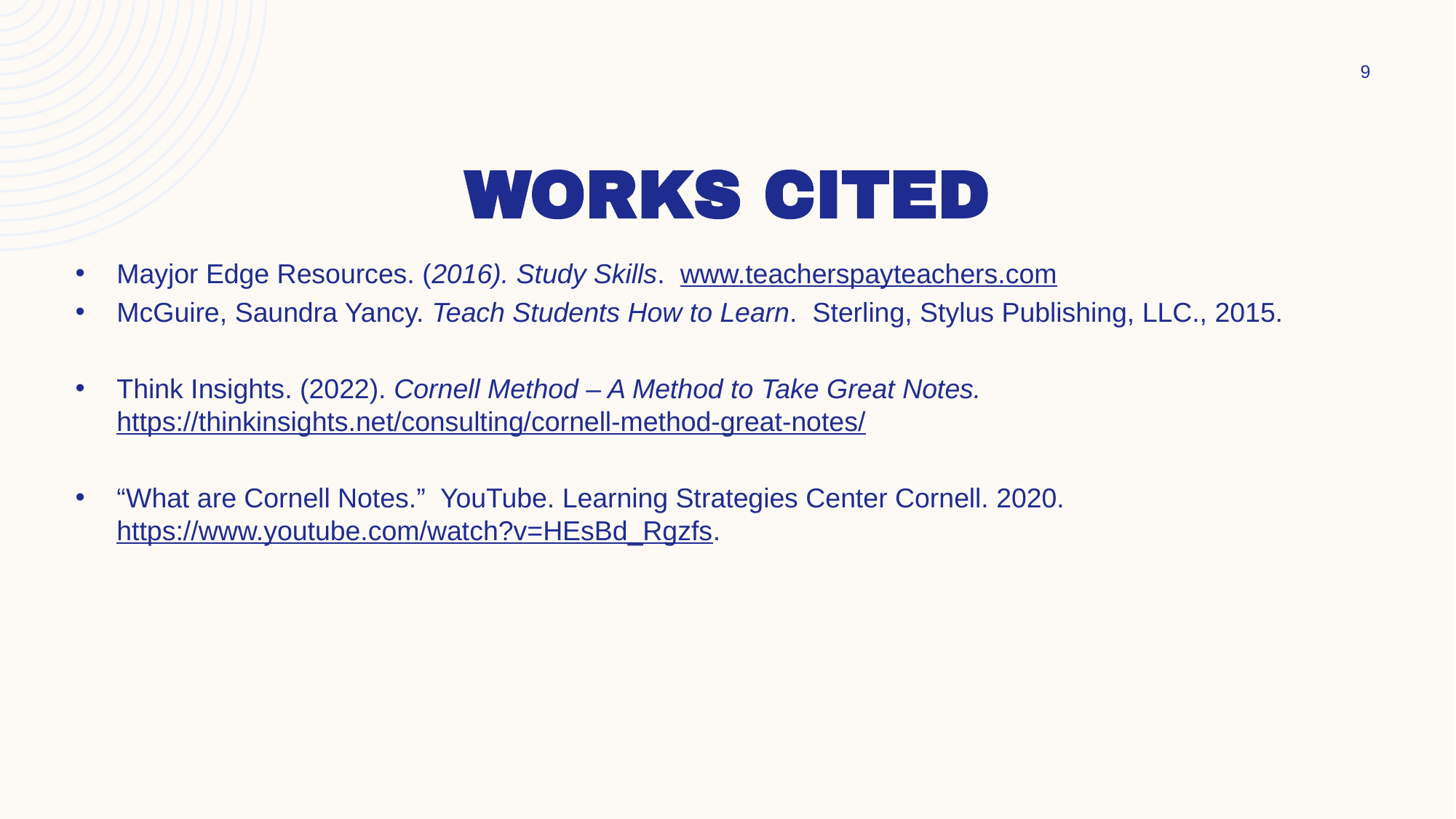

9
# Works cited
Mayjor Edge Resources. (2016). Study Skills.  www.teacherspayteachers.com
McGuire, Saundra Yancy. Teach Students How to Learn.  Sterling, Stylus Publishing, LLC., 2015.

Think Insights. (2022). Cornell Method – A Method to Take Great Notes. https://thinkinsights.net/consulting/cornell-method-great-notes/

“What are Cornell Notes.”  YouTube. Learning Strategies Center Cornell. 2020. https://www.youtube.com/watch?v=HEsBd_Rgzfs.